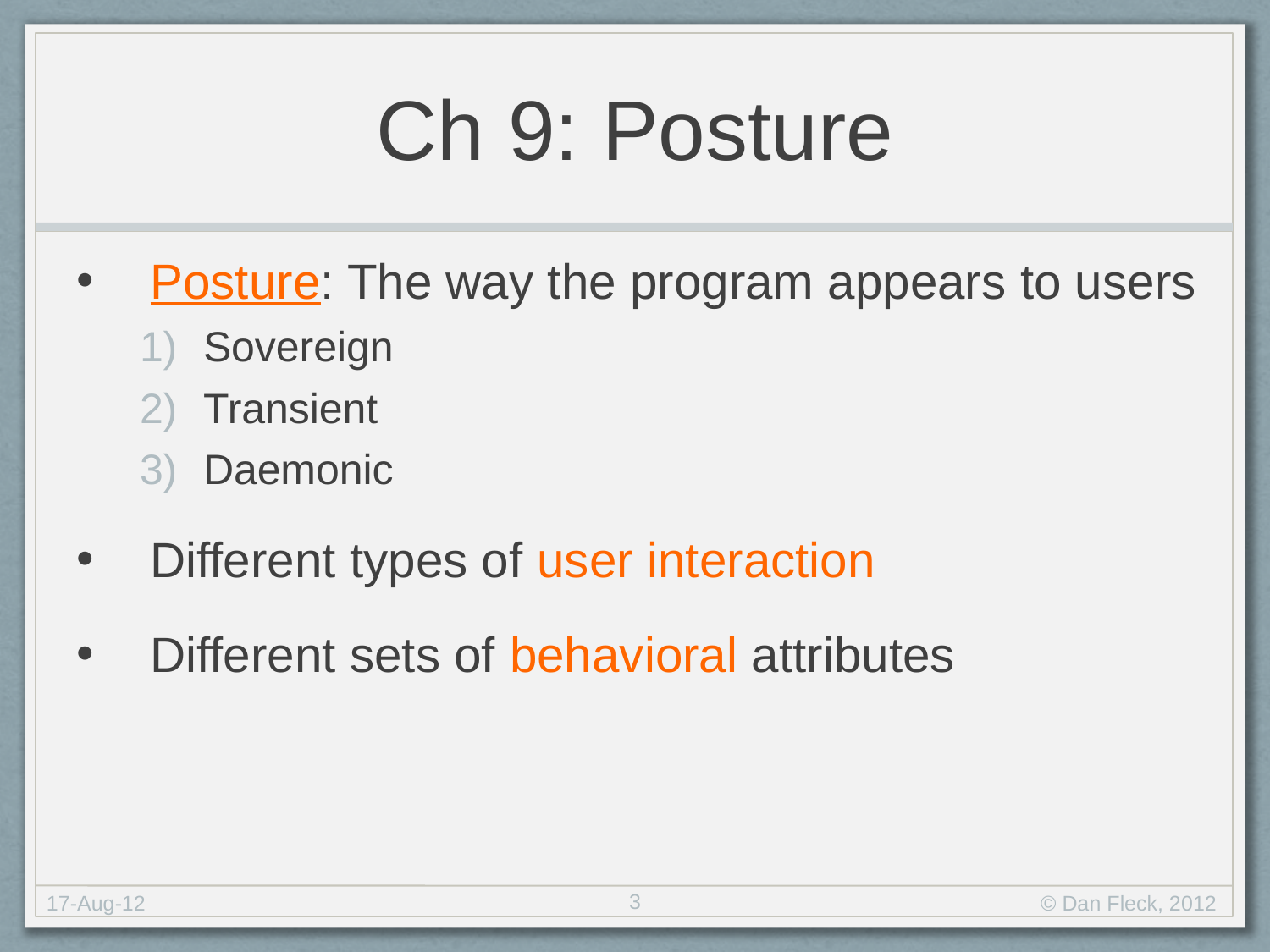

# Ch 9: Posture
Posture: The way the program appears to users
Sovereign
Transient
Daemonic
Different types of user interaction
Different sets of behavioral attributes
3
17-Aug-12
© Dan Fleck, 2012